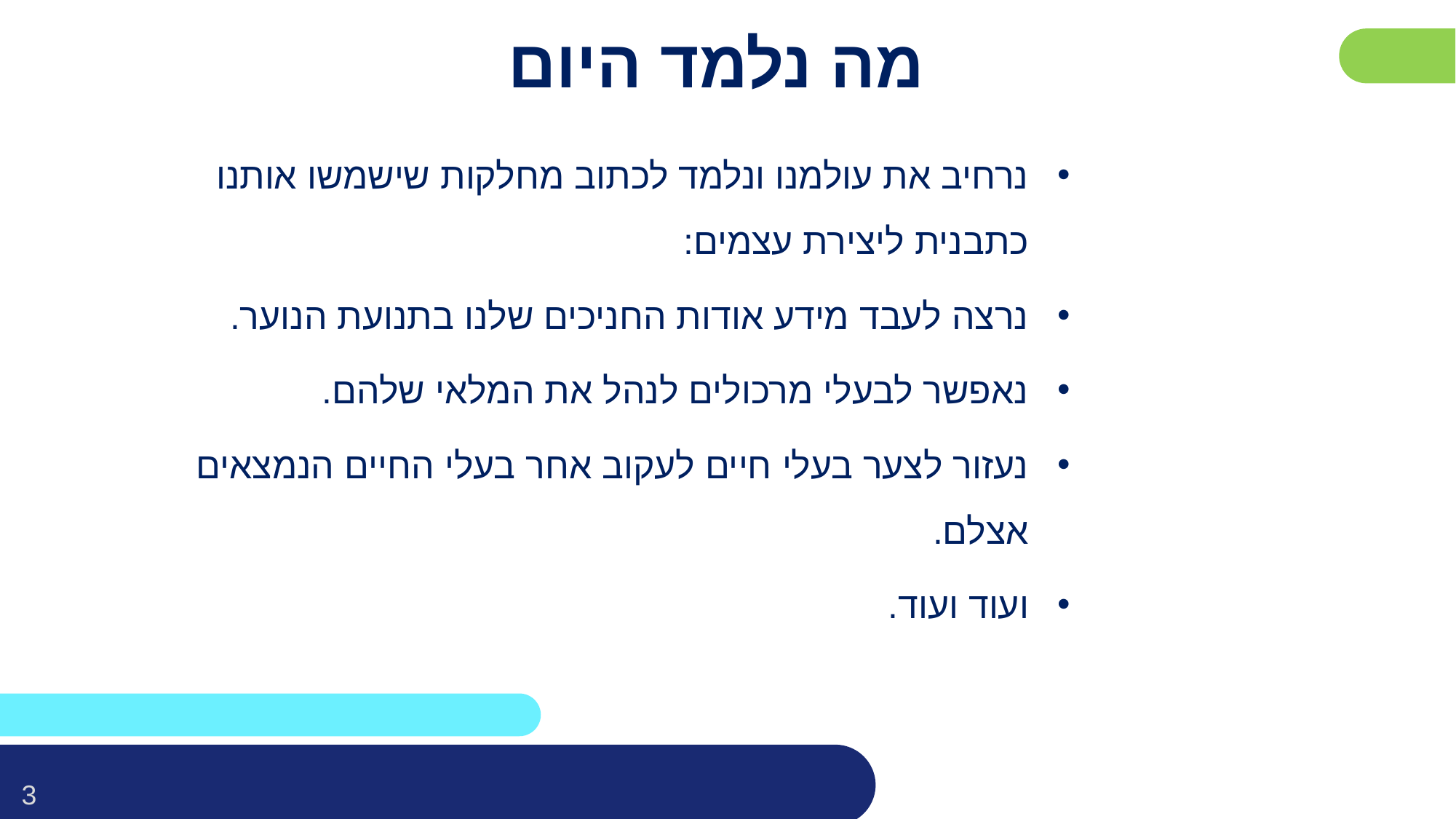

פרטו בשקופית זו את נושאי הלימוד של השיעור
# מה נלמד היום
נרחיב את עולמנו ונלמד לכתוב מחלקות שישמשו אותנו כתבנית ליצירת עצמים:
נרצה לעבד מידע אודות החניכים שלנו בתנועת הנוער.
נאפשר לבעלי מרכולים לנהל את המלאי שלהם.
נעזור לצער בעלי חיים לעקוב אחר בעלי החיים הנמצאים אצלם.
ועוד ועוד.